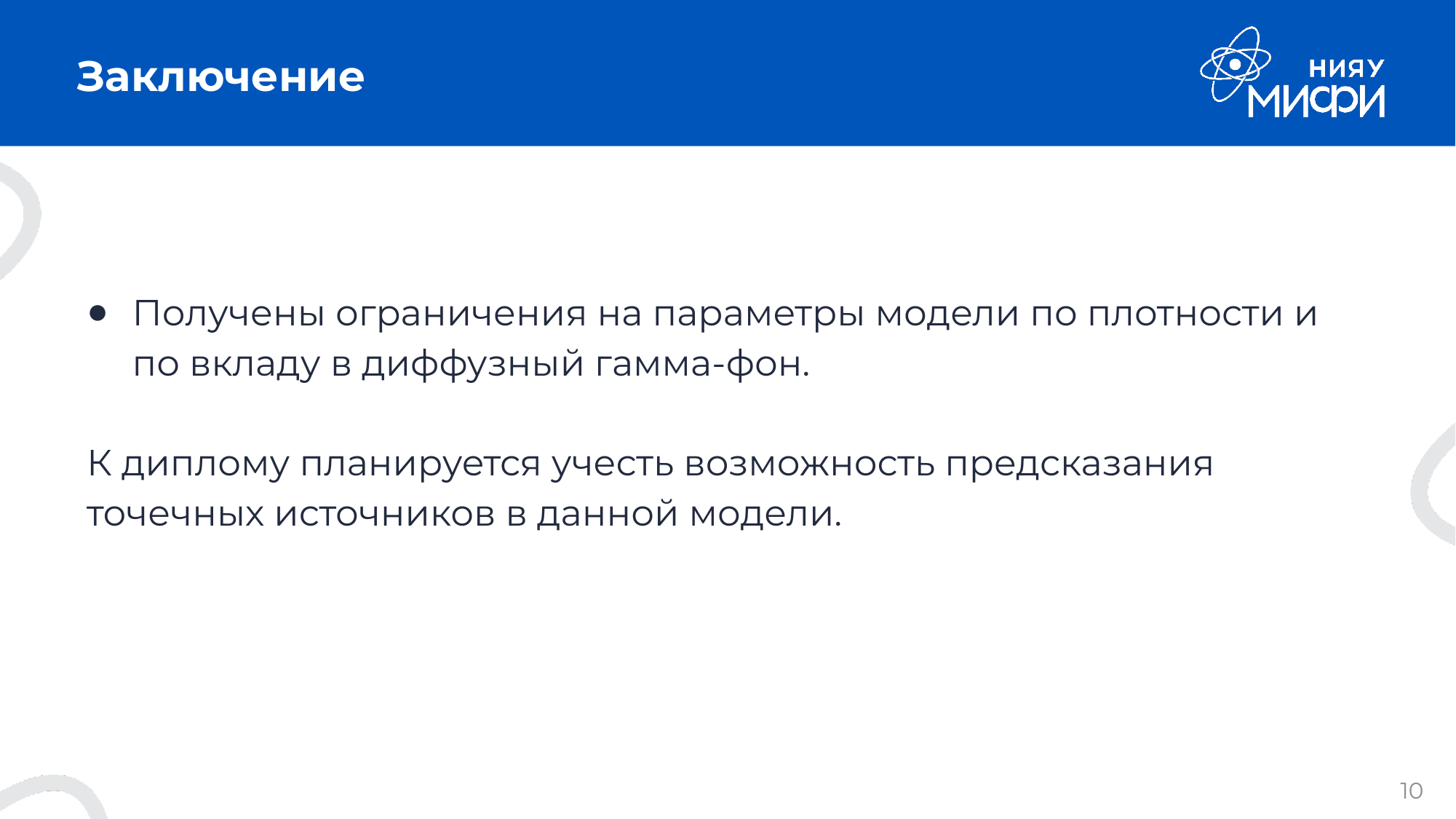

# Заключение
Получены ограничения на параметры модели по плотности и по вкладу в диффузный гамма-фон.

К диплому планируется учесть возможность предсказания точечных источников в данной модели.